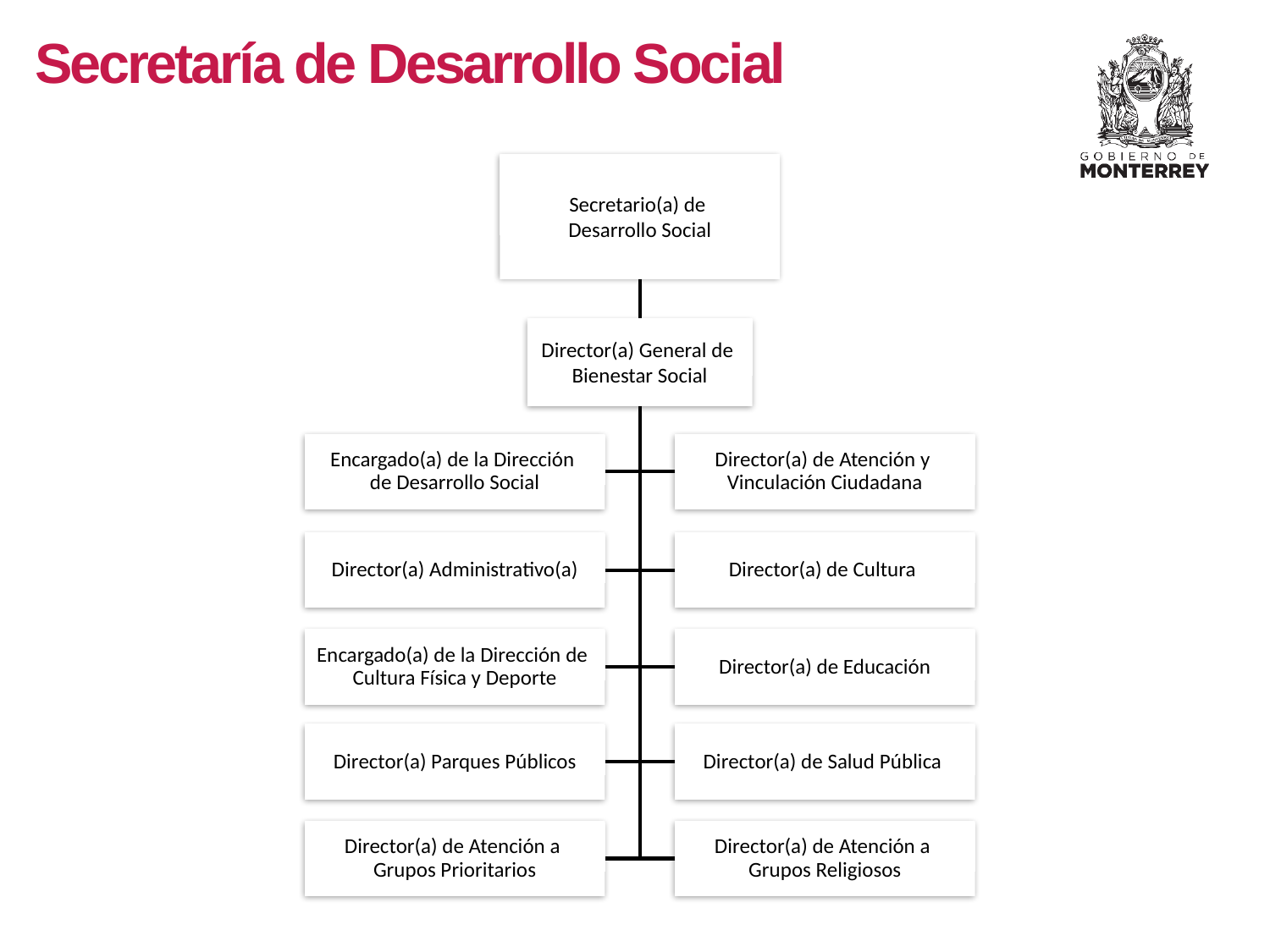

# Secretaría de Desarrollo Social
Secretario(a) de
Desarrollo Social
Director(a) General de
Bienestar Social
Encargado(a) de la Dirección
de Desarrollo Social
Director(a) de Atención y
Vinculación Ciudadana
Director(a) Administrativo(a)
Director(a) de Cultura
Encargado(a) de la Dirección de
Cultura Física y Deporte
Director(a) de Educación
Director(a) Parques Públicos
Director(a) de Salud Pública
Director(a) de Atención a
Grupos Prioritarios
Director(a) de Atención a
Grupos Religiosos